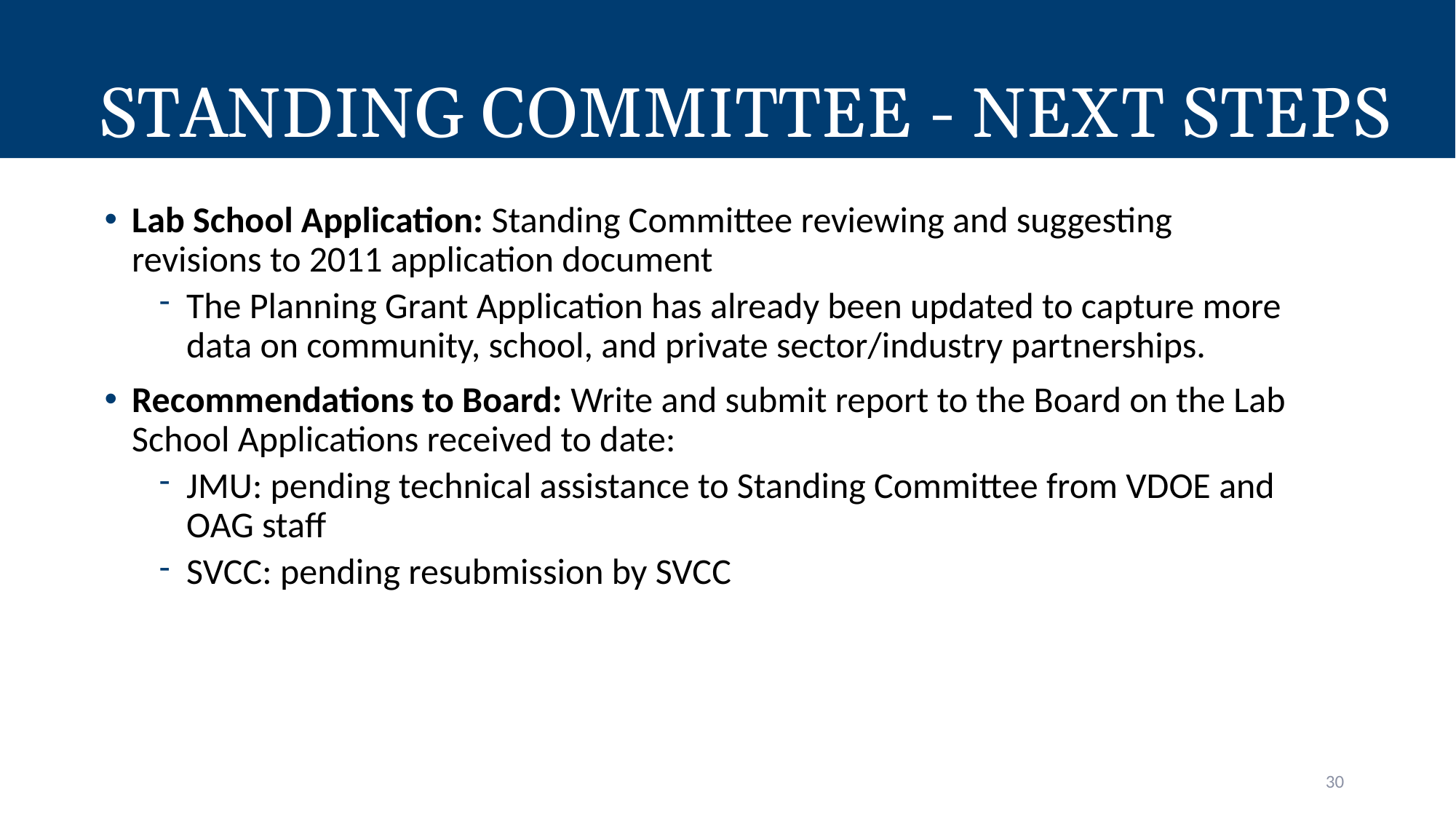

# Standing Committee - Next Steps
Lab School Application: Standing Committee reviewing and suggesting revisions to 2011 application document
The Planning Grant Application has already been updated to capture more data on community, school, and private sector/industry partnerships.
Recommendations to Board: Write and submit report to the Board on the Lab School Applications received to date:
JMU: pending technical assistance to Standing Committee from VDOE and OAG staff
SVCC: pending resubmission by SVCC
30